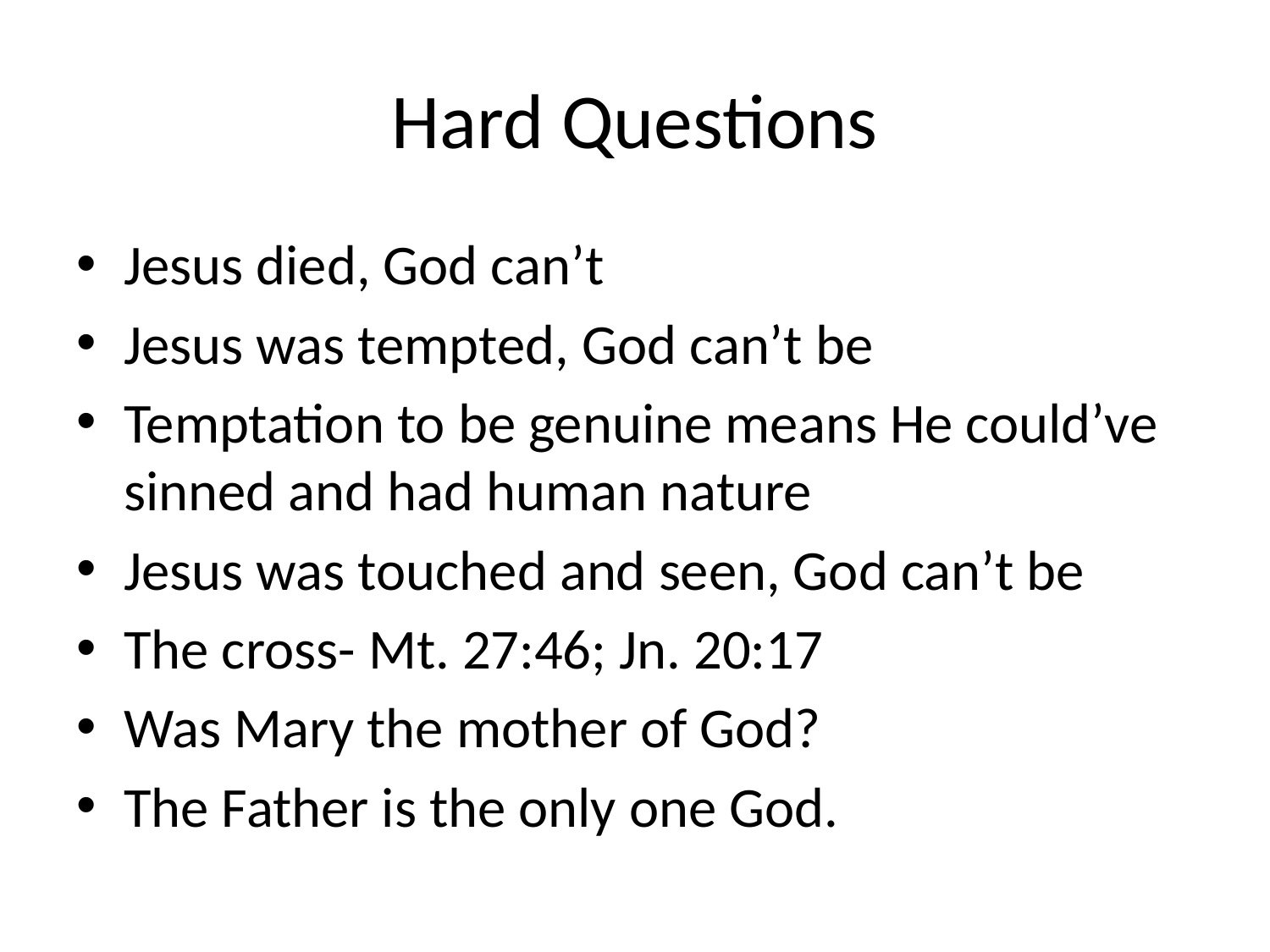

# Hard Questions
Jesus died, God can’t
Jesus was tempted, God can’t be
Temptation to be genuine means He could’ve sinned and had human nature
Jesus was touched and seen, God can’t be
The cross- Mt. 27:46; Jn. 20:17
Was Mary the mother of God?
The Father is the only one God.